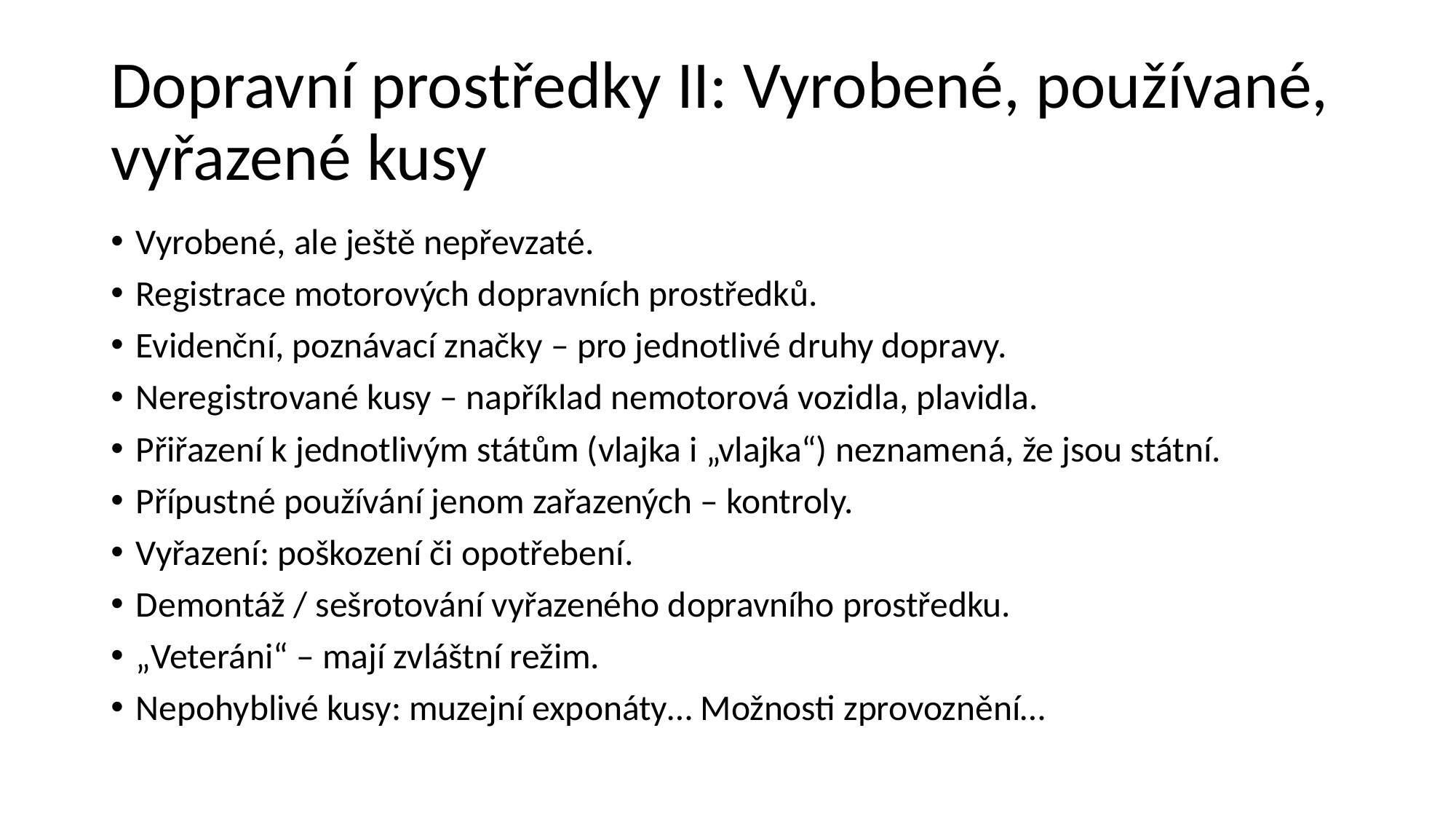

# Dopravní prostředky II: Vyrobené, používané, vyřazené kusy
Vyrobené, ale ještě nepřevzaté.
Registrace motorových dopravních prostředků.
Evidenční, poznávací značky – pro jednotlivé druhy dopravy.
Neregistrované kusy – například nemotorová vozidla, plavidla.
Přiřazení k jednotlivým státům (vlajka i „vlajka“) neznamená, že jsou státní.
Přípustné používání jenom zařazených – kontroly.
Vyřazení: poškození či opotřebení.
Demontáž / sešrotování vyřazeného dopravního prostředku.
„Veteráni“ – mají zvláštní režim.
Nepohyblivé kusy: muzejní exponáty… Možnosti zprovoznění…